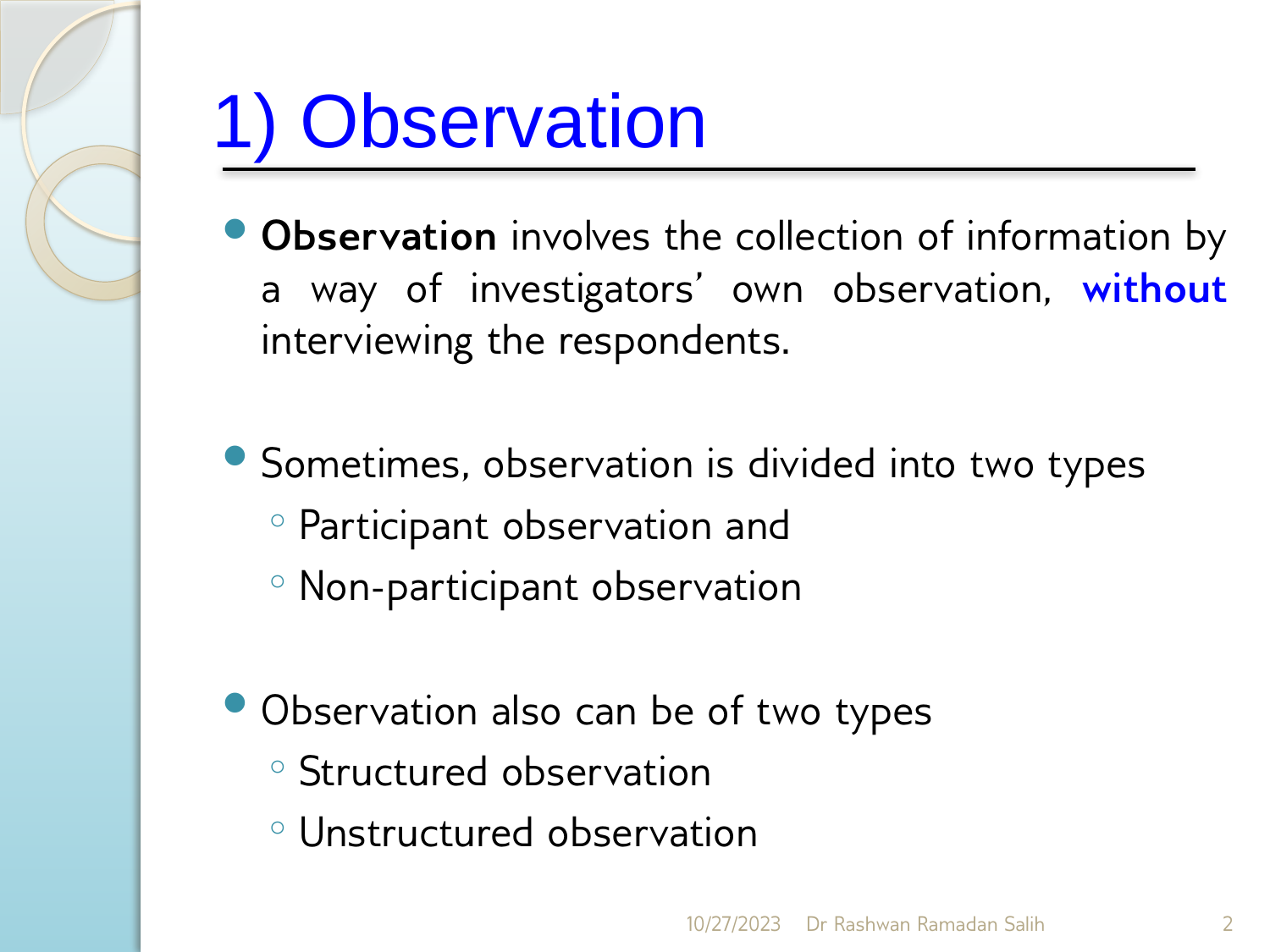

# 1) Observation
Observation involves the collection of information by a way of investigators’ own observation, without interviewing the respondents.

Sometimes, observation is divided into two types
Participant observation and
Non-participant observation

Observation also can be of two types
Structured observation
Unstructured observation

10/27/2023
Dr Rashwan Ramadan Salih
2